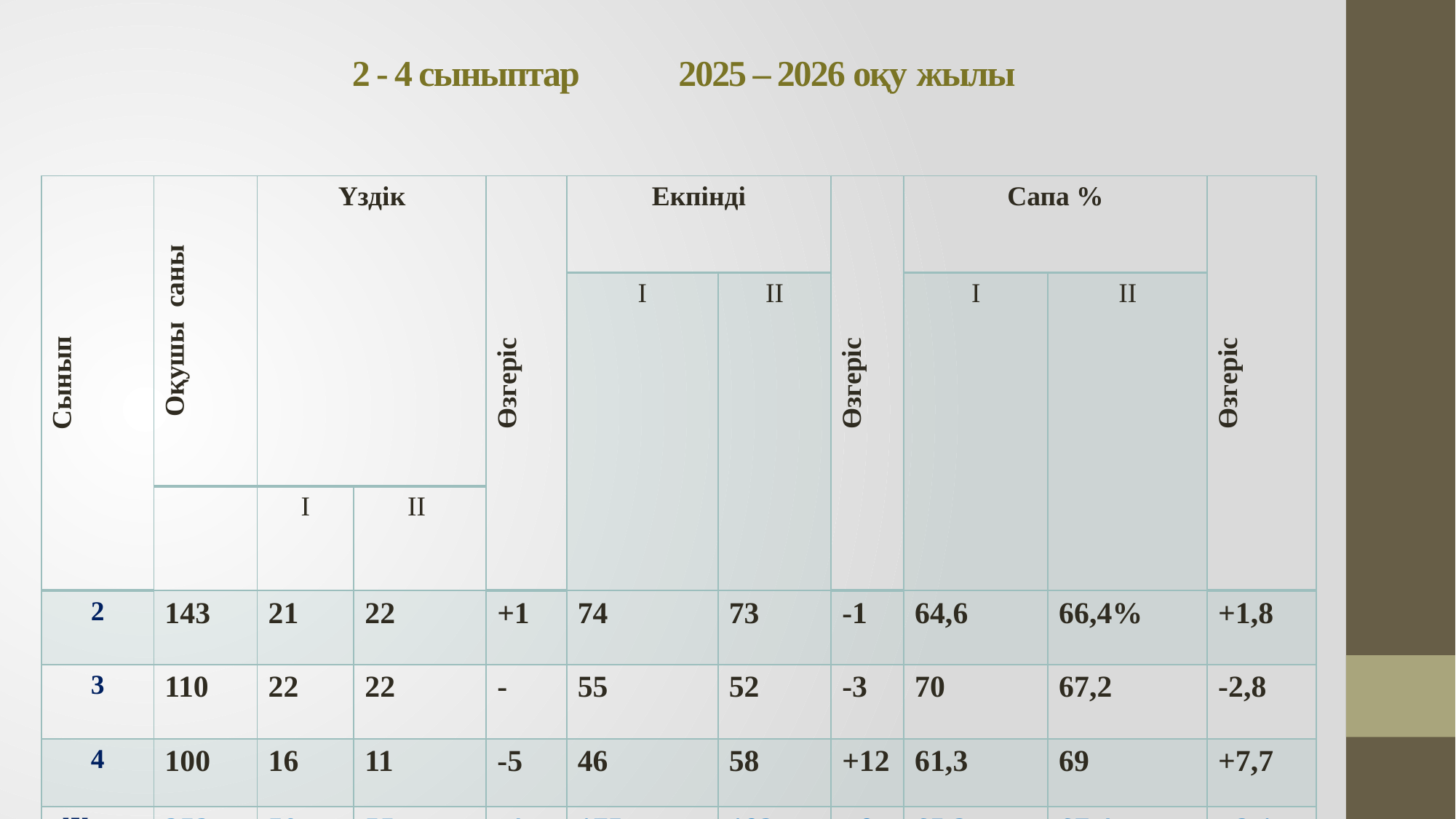

# 2 - 4 сыныптар             2025 – 2026 оқу жылы
| Сынып | Оқушы саны | Үздік |  | Өзгеріс | Екпінді |  | Өзгеріс | Сапа % |  | Өзгеріс |
| --- | --- | --- | --- | --- | --- | --- | --- | --- | --- | --- |
|  |  |  |  |  | I | II |  | I | II |  |
|  |  | I | II |  |  |  |  |  |  |  |
| 2 | 143 | 21 | 22 | +1 | 74 | 73 | -1 | 64,6 | 66,4% | +1,8 |
| 3 | 110 | 22 | 22 | - | 55 | 52 | -3 | 70 | 67,2 | -2,8 |
| 4 | 100 | 16 | 11 | -5 | 46 | 58 | +12 | 61,3 | 69 | +7,7 |
| Жалпы | 353 | 59 | 55 | -4 | 175 | 183 | +8 | 65,3 | 67,4 | +2,1 |
|  |  |  |  |  |  |  |  |  |  |  |
|  |
| --- |